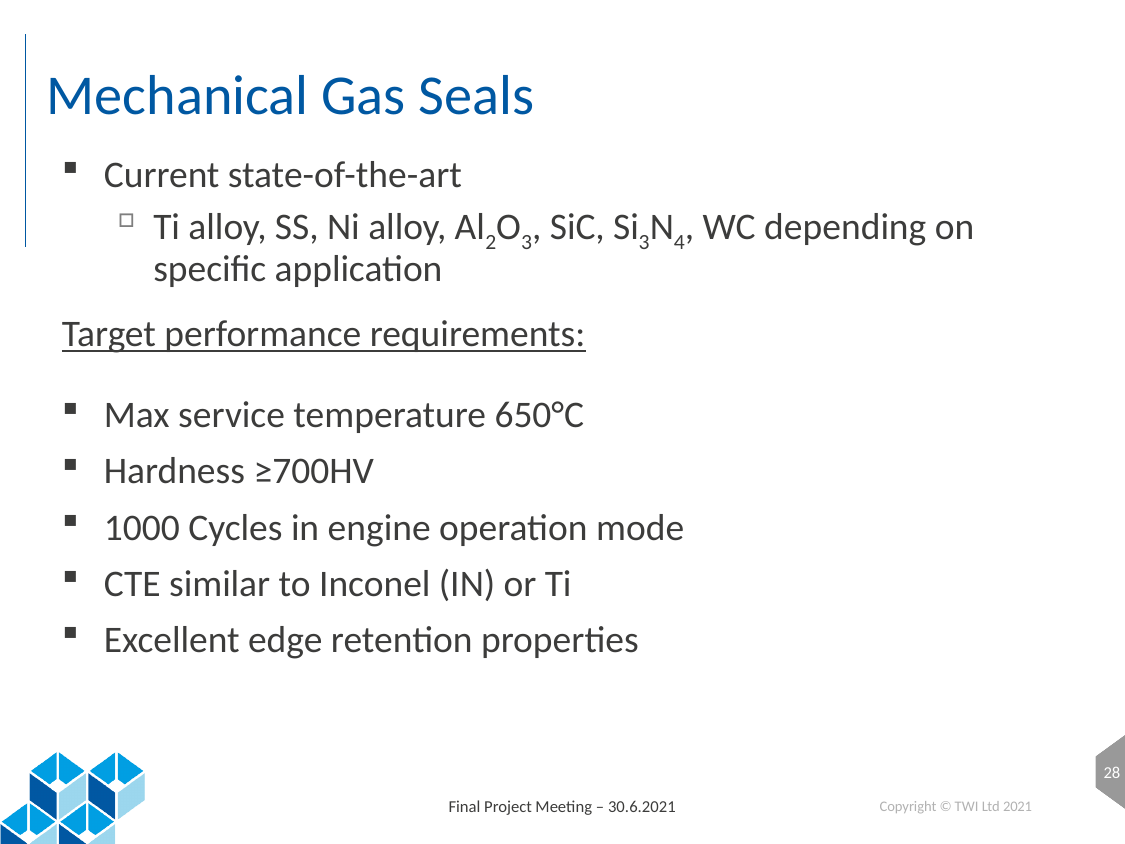

# Mechanical Gas Seals
Current state-of-the-art
Ti alloy, SS, Ni alloy, Al2O3, SiC, Si3N4, WC depending on specific application
Target performance requirements:
Max service temperature 650°C
Hardness ≥700HV
1000 Cycles in engine operation mode
CTE similar to Inconel (IN) or Ti
Excellent edge retention properties